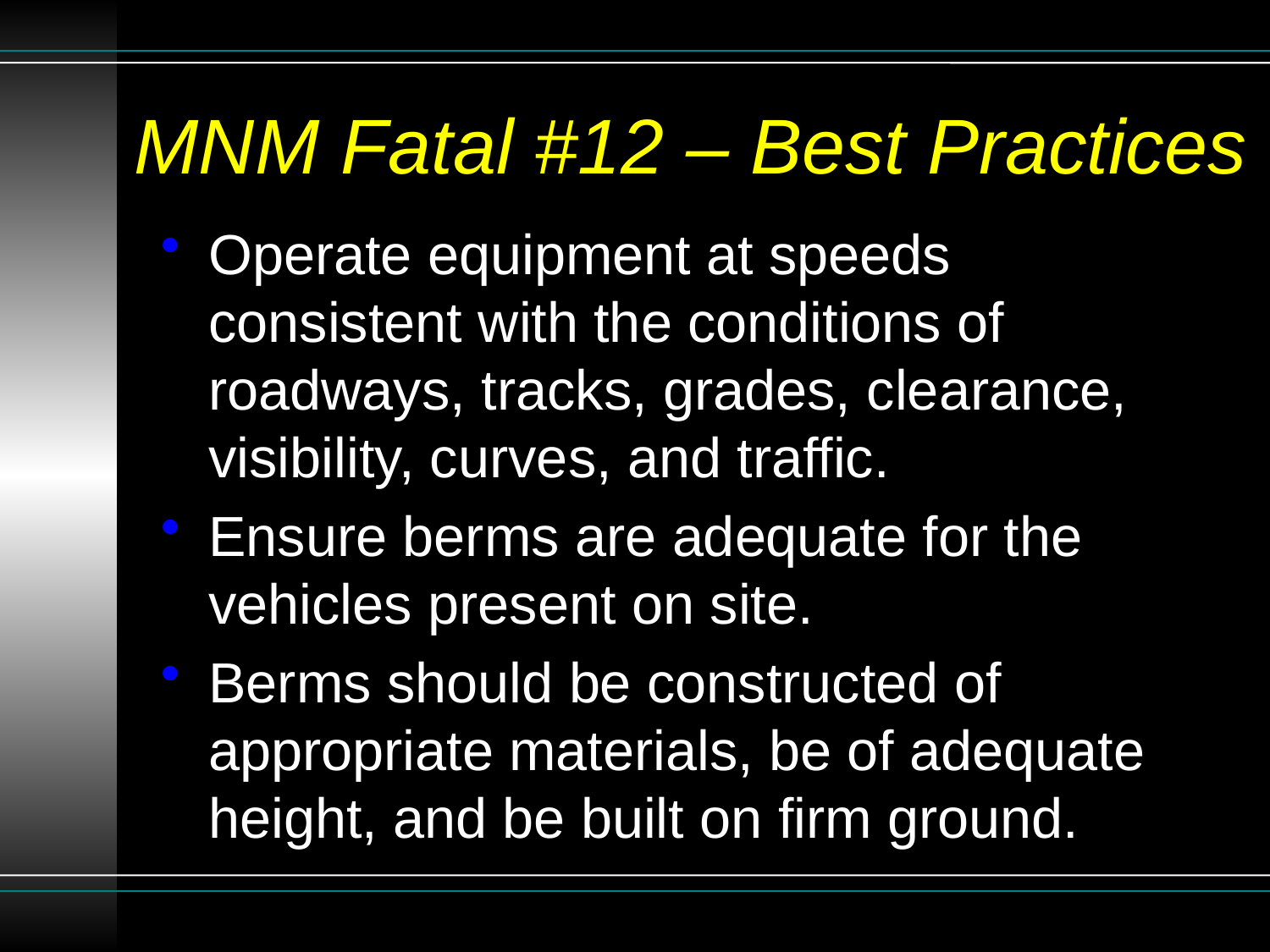

# MNM Fatal #12 – Best Practices
Operate equipment at speeds consistent with the conditions of roadways, tracks, grades, clearance, visibility, curves, and traffic.
Ensure berms are adequate for the vehicles present on site.
Berms should be constructed of appropriate materials, be of adequate height, and be built on firm ground.